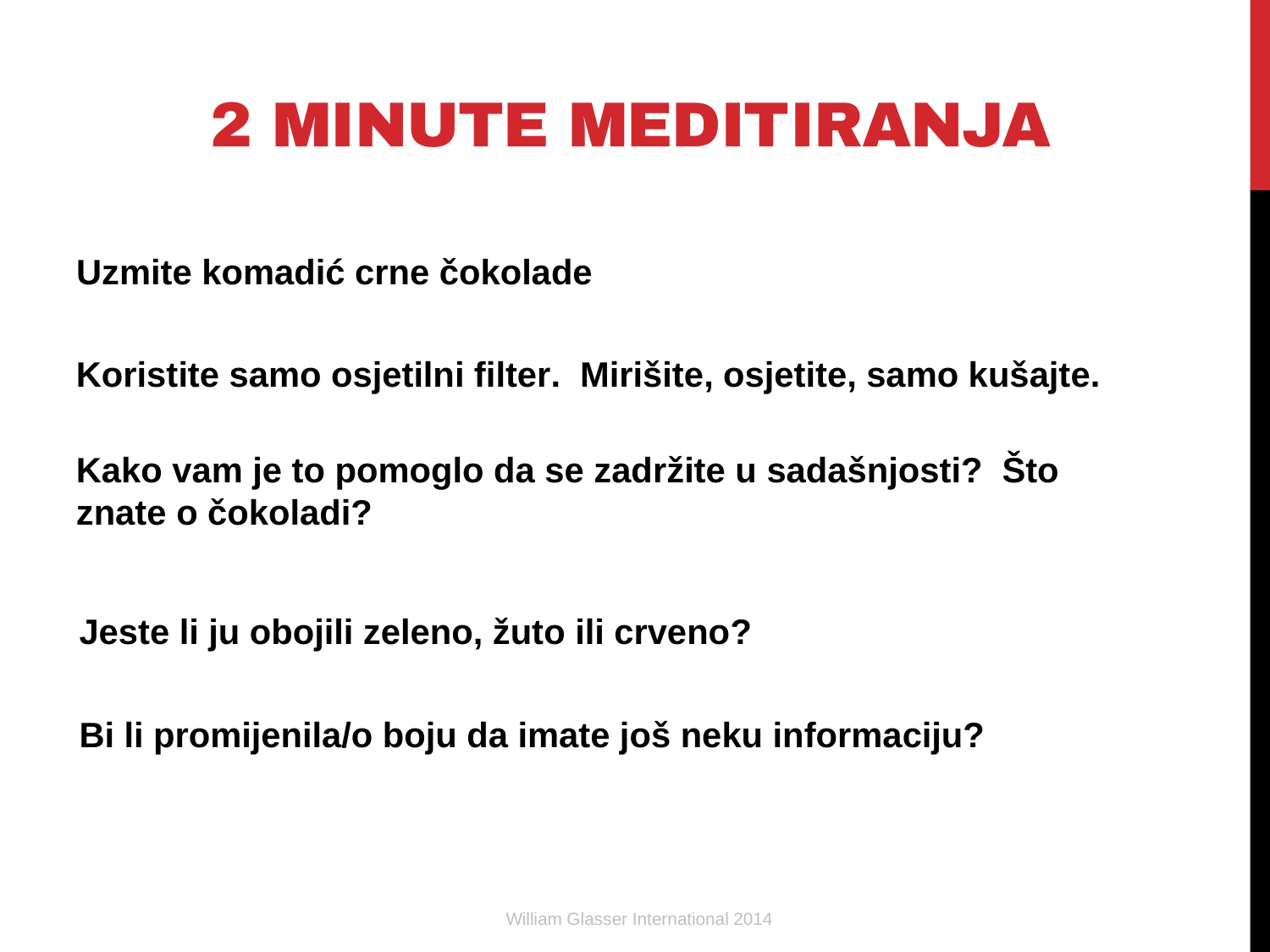

# 2 minute meditiranja
Uzmite komadić crne čokolade

Koristite samo osjetilni filter.  Mirišite, osjetite, samo kušajte.

Kako vam je to pomoglo da se zadržite u sadašnjosti?  Što znate o čokoladi?
Jeste li ju obojili zeleno, žuto ili crveno?
Bi li promijenila/o boju da imate još neku informaciju?

William Glasser International 2014